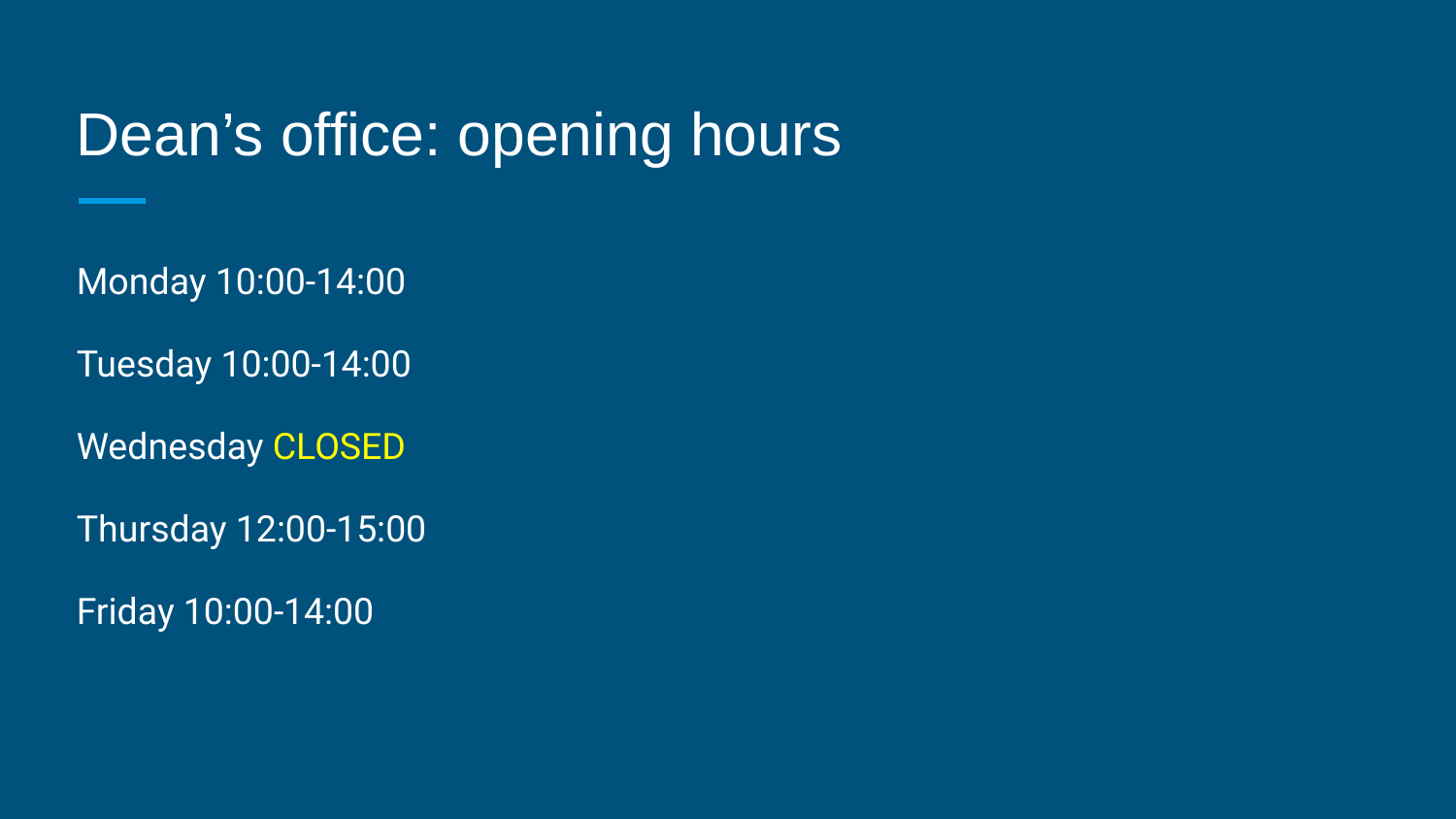

# Dean’s office: opening hours
Monday 10:00-14:00
Tuesday 10:00-14:00
Wednesday CLOSED
Thursday 12:00-15:00
Friday 10:00-14:00